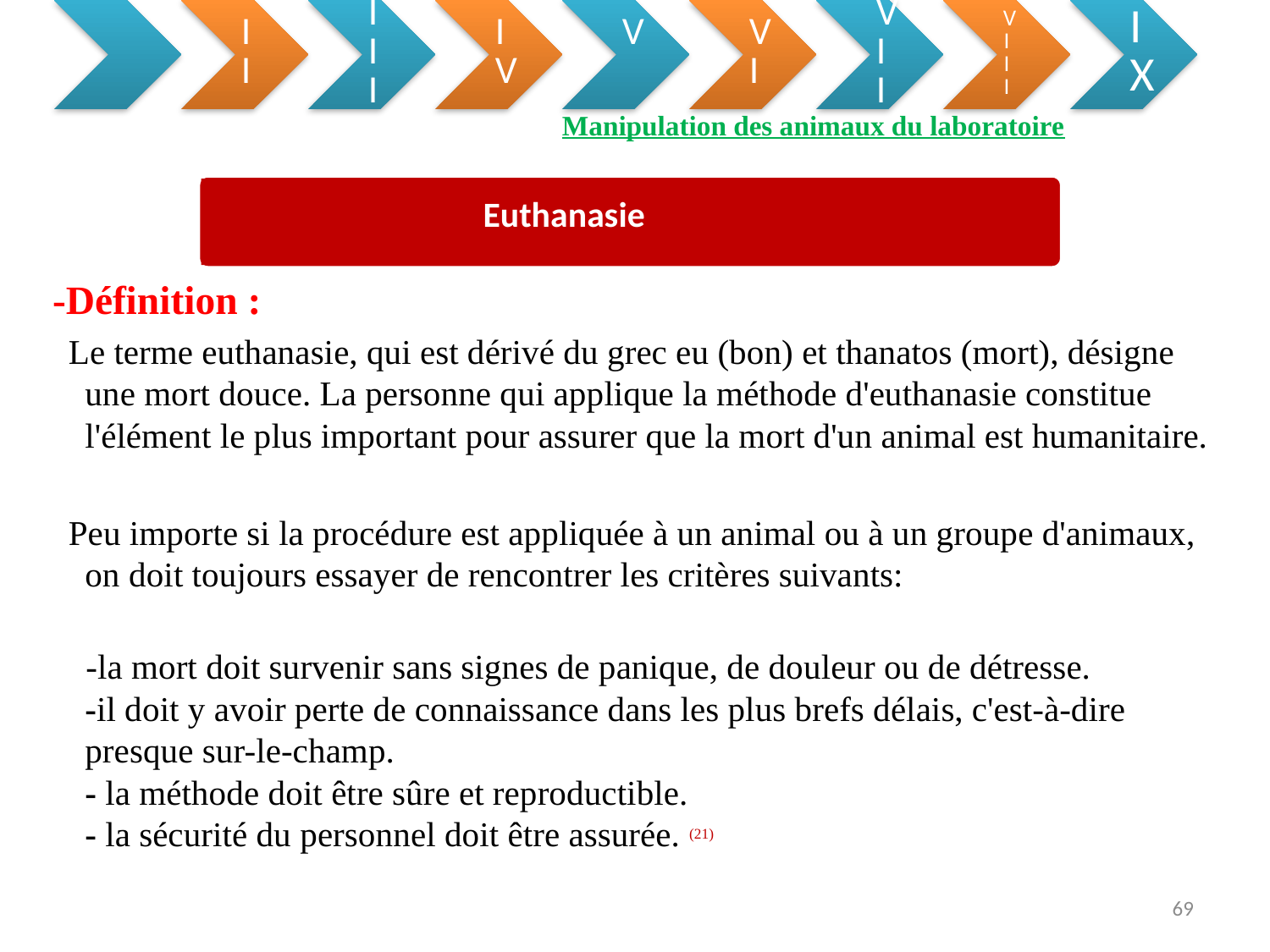

I
II
III
VI
IV
V
VII
VIII
IX
Manipulation des animaux du laboratoire

Euthanasie

 -Définition :
   Le terme euthanasie, qui est dérivé du grec eu (bon) et thanatos (mort), désigne une mort douce. La personne qui applique la méthode d'euthanasie constitue l'élément le plus important pour assurer que la mort d'un animal est humanitaire.

   Peu importe si la procédure est appliquée à un animal ou à un groupe d'animaux, on doit toujours essayer de rencontrer les critères suivants:
     -la mort doit survenir sans signes de panique, de douleur ou de détresse.
-il doit y avoir perte de connaissance dans les plus brefs délais, c'est-à-dire presque sur-le-champ.
- la méthode doit être sûre et reproductible.
- la sécurité du personnel doit être assurée. (21)
69